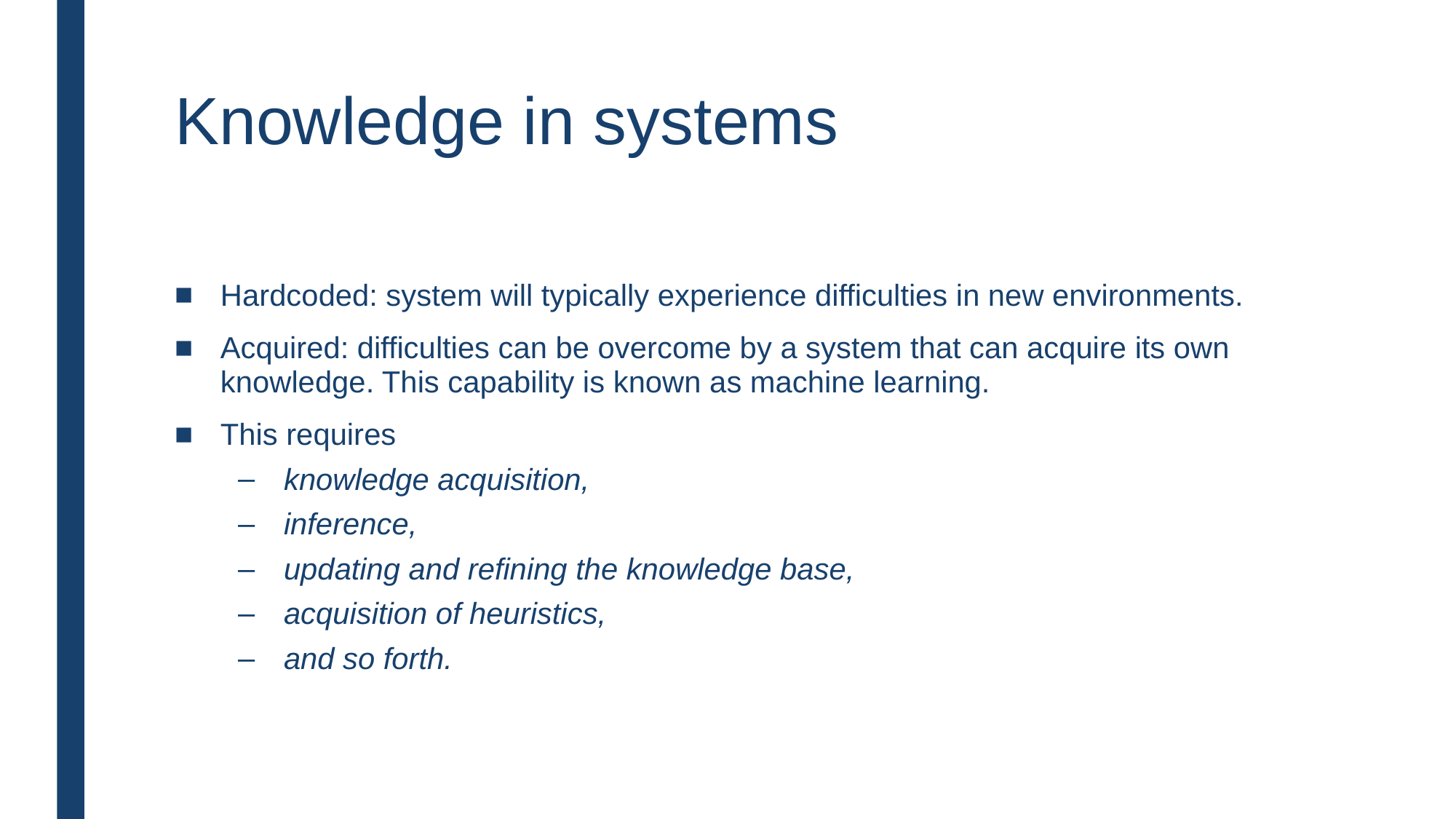

# Knowledge in systems
Hardcoded: system will typically experience difficulties in new environments.
Acquired: difficulties can be overcome by a system that can acquire its own knowledge. This capability is known as machine learning.
This requires
knowledge acquisition,
inference,
updating and refining the knowledge base,
acquisition of heuristics,
and so forth.